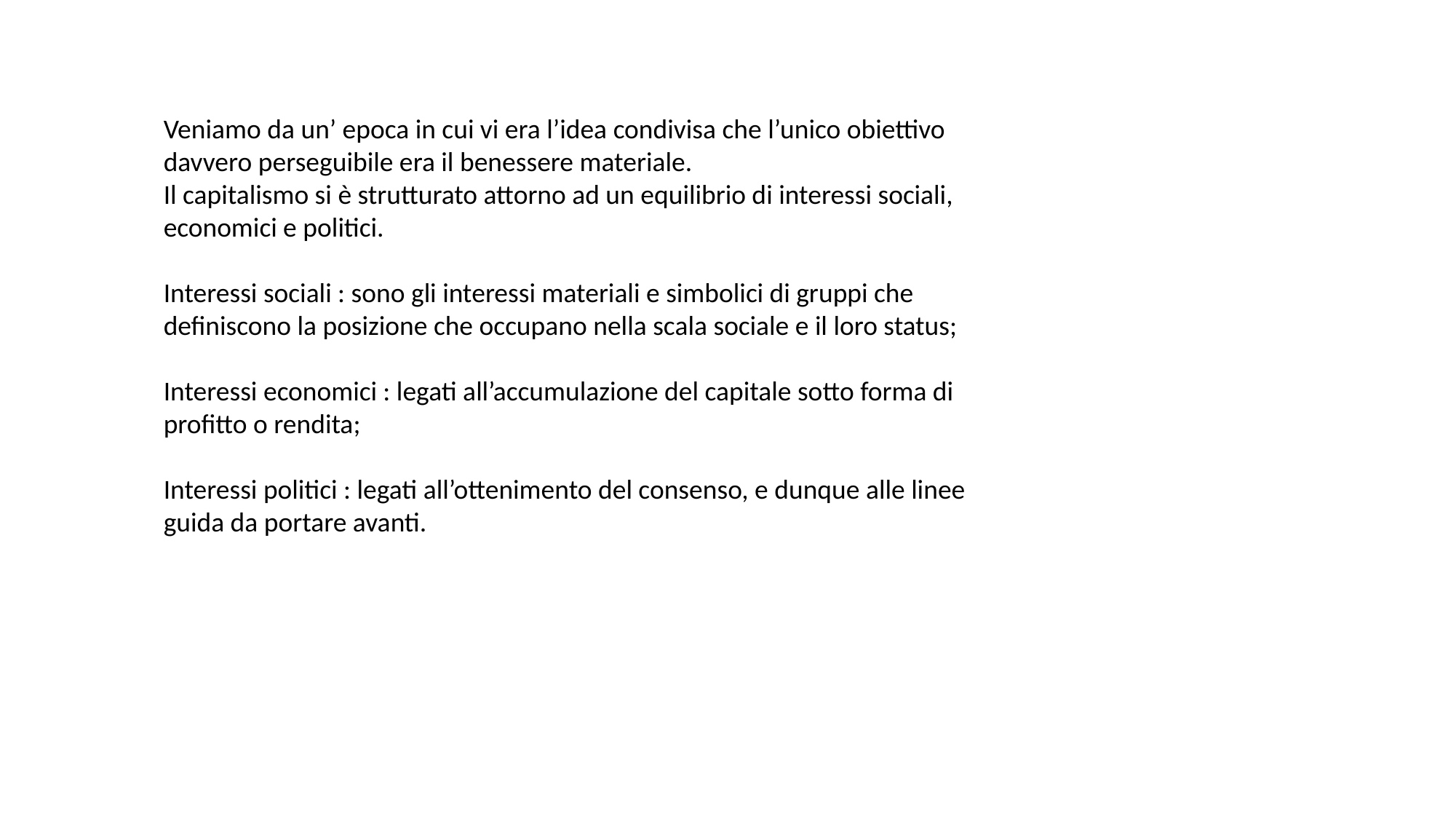

Veniamo da un’ epoca in cui vi era l’idea condivisa che l’unico obiettivo davvero perseguibile era il benessere materiale.
Il capitalismo si è strutturato attorno ad un equilibrio di interessi sociali, economici e politici.

Interessi sociali : sono gli interessi materiali e simbolici di gruppi che definiscono la posizione che occupano nella scala sociale e il loro status;

Interessi economici : legati all’accumulazione del capitale sotto forma di profitto o rendita;

Interessi politici : legati all’ottenimento del consenso, e dunque alle linee guida da portare avanti.